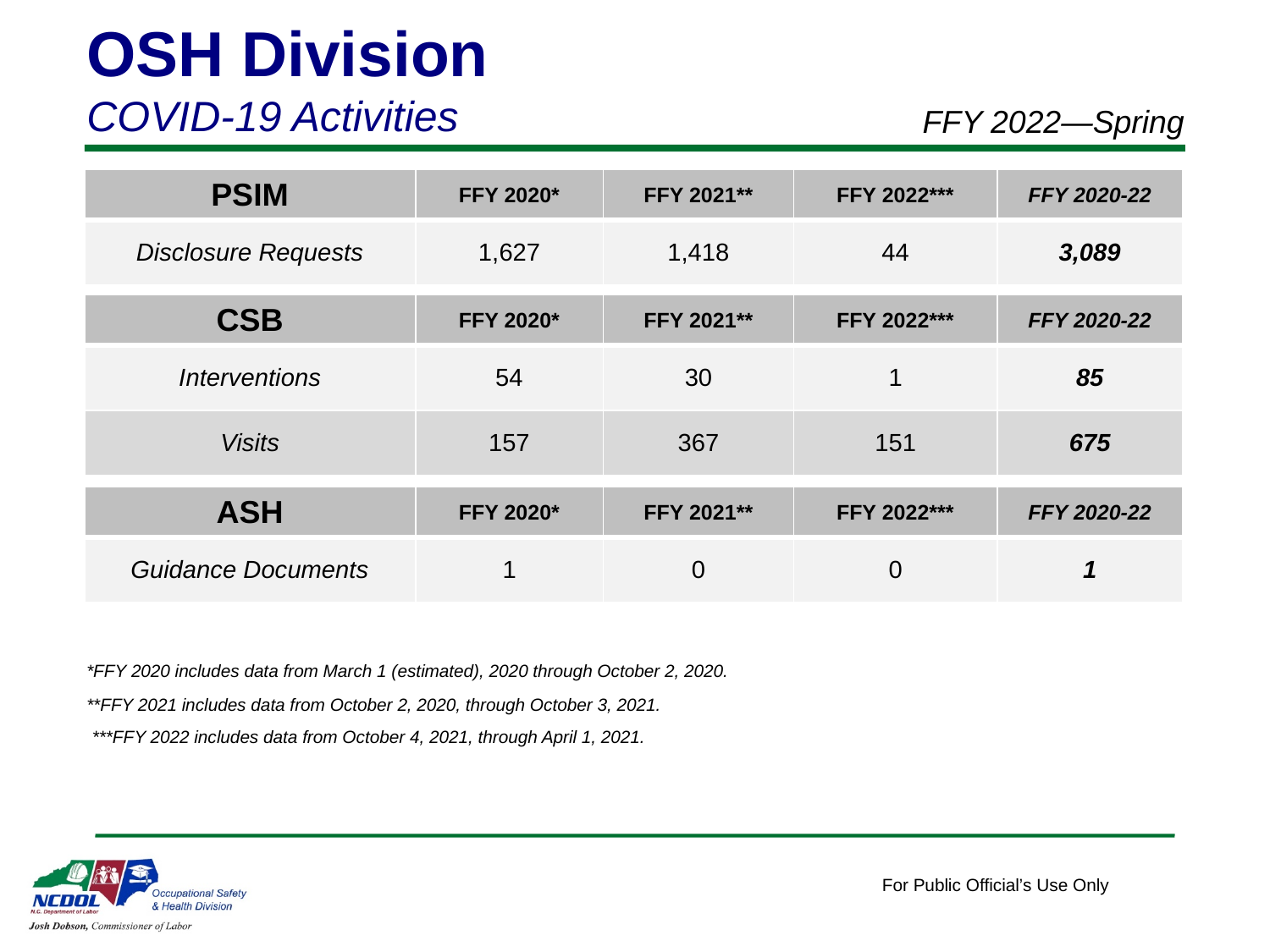

OSH Division
COVID-19 Activities
FFY 2022—Spring
| PSIM | FFY 2020\* | FFY 2021\*\* | FFY 2022\*\*\* | FFY 2020-22 |
| --- | --- | --- | --- | --- |
| Disclosure Requests | 1,627 | 1,418 | 44 | 3,089 |
| CSB | FFY 2020\* | FFY 2021\*\* | FFY 2022\*\*\* | FFY 2020-22 |
| --- | --- | --- | --- | --- |
| Interventions | 54 | 30 | 1 | 85 |
| Visits | 157 | 367 | 151 | 675 |
| ASH | FFY 2020\* | FFY 2021\*\* | FFY 2022\*\*\* | FFY 2020-22 |
| --- | --- | --- | --- | --- |
| Guidance Documents | 1 | 0 | 0 | 1 |
*FFY 2020 includes data from March 1 (estimated), 2020 through October 2, 2020.
**FFY 2021 includes data from October 2, 2020, through October 3, 2021.
***FFY 2022 includes data from October 4, 2021, through April 1, 2021.